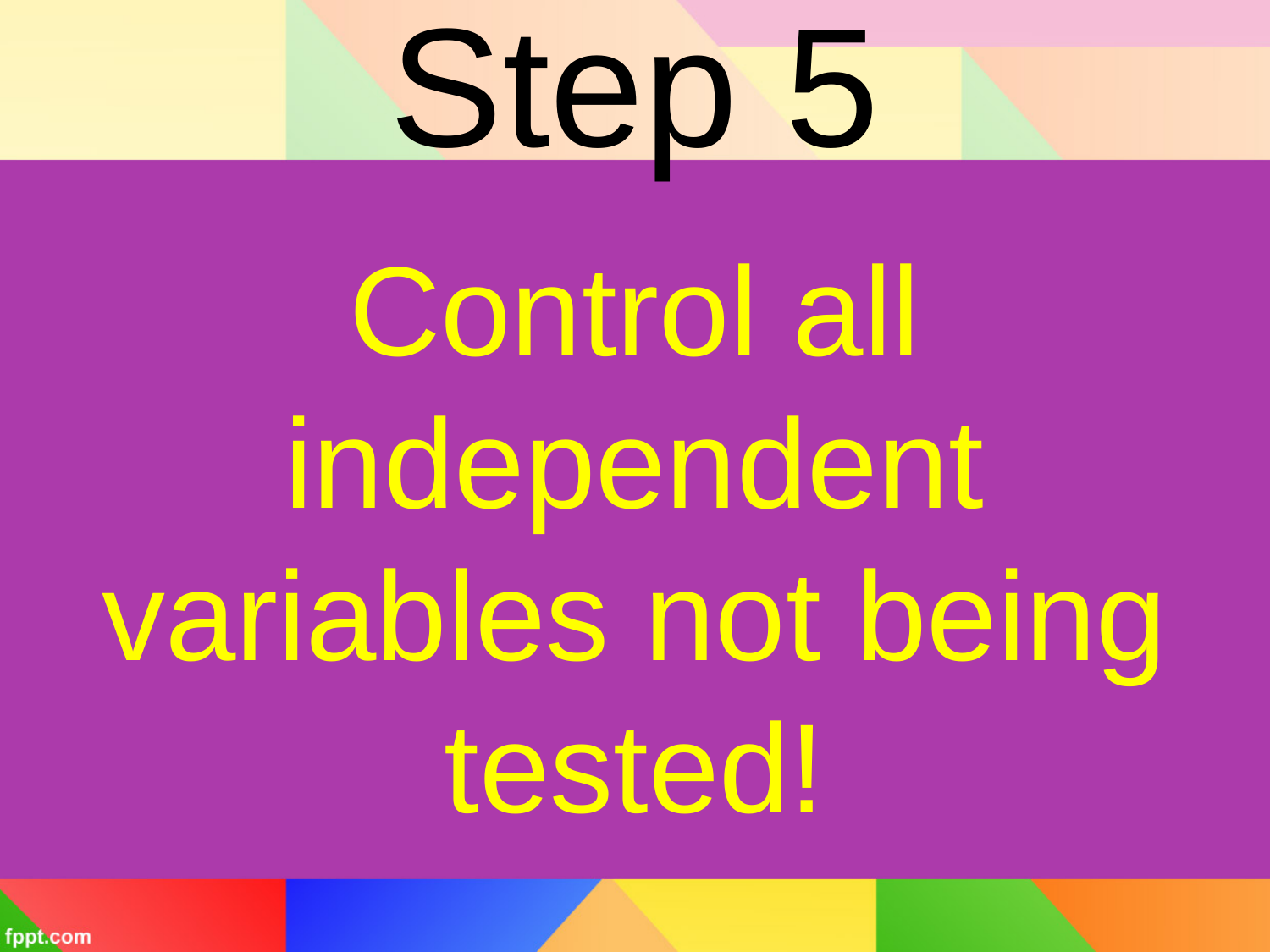

# Step 5
Control all independent variables not being tested!